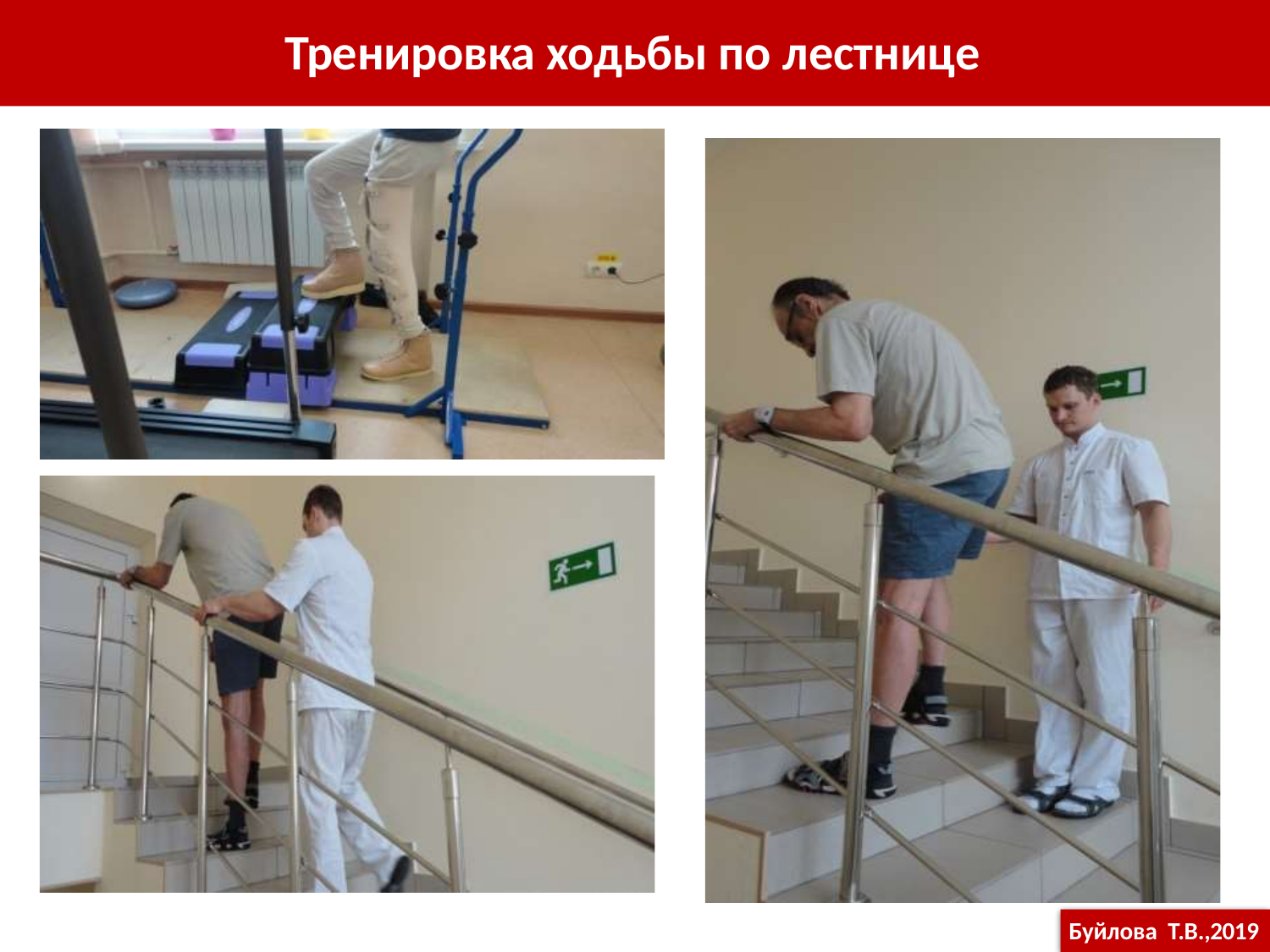

# Тренировка ходьбы по лестнице

Буйлова Т.В.,2019
Буйлова Т.В.,2019